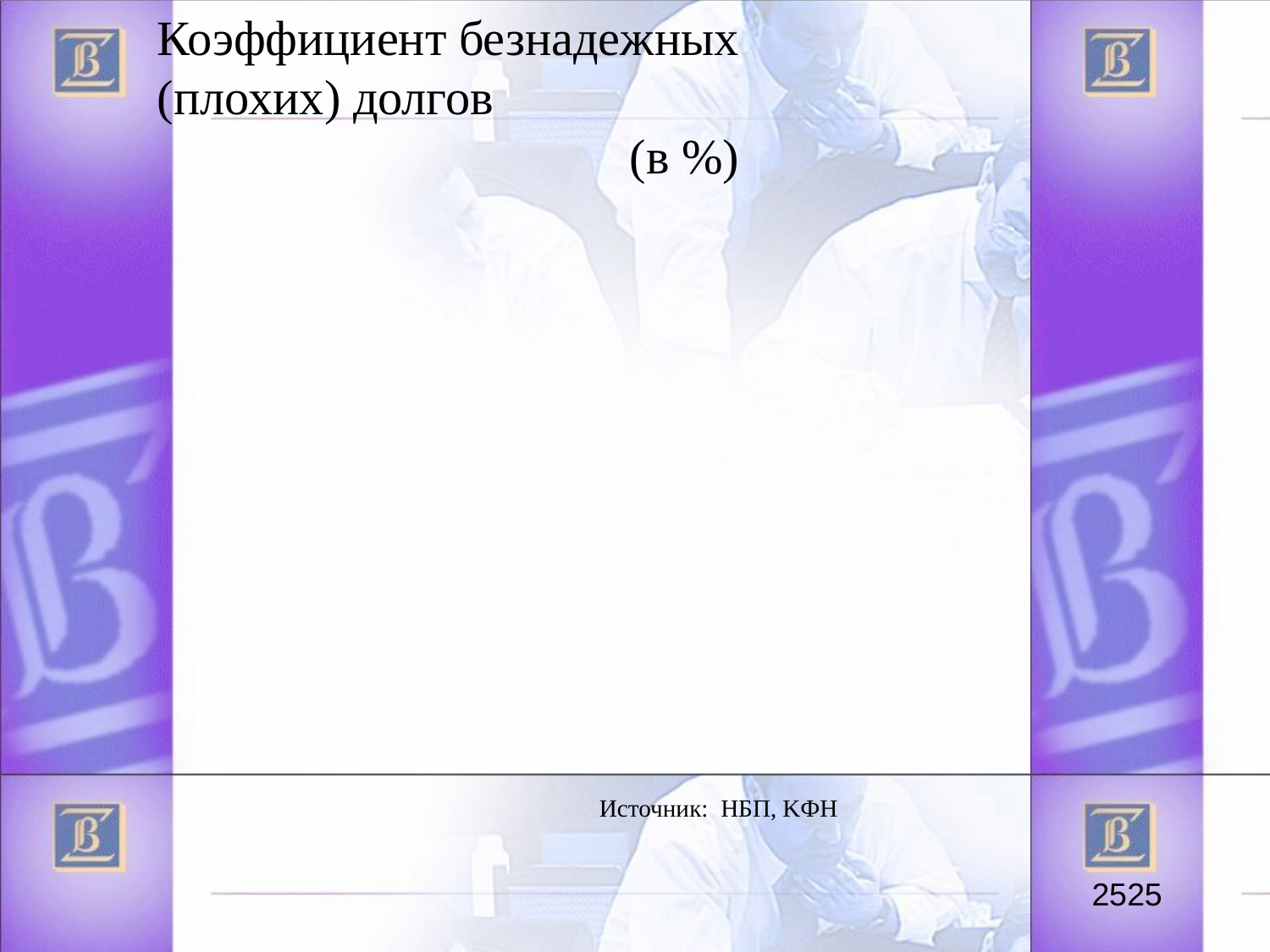

Коэффициент безнадежных
(плохих) долгов
(в %)
Источник:  НБП, KФH
2525